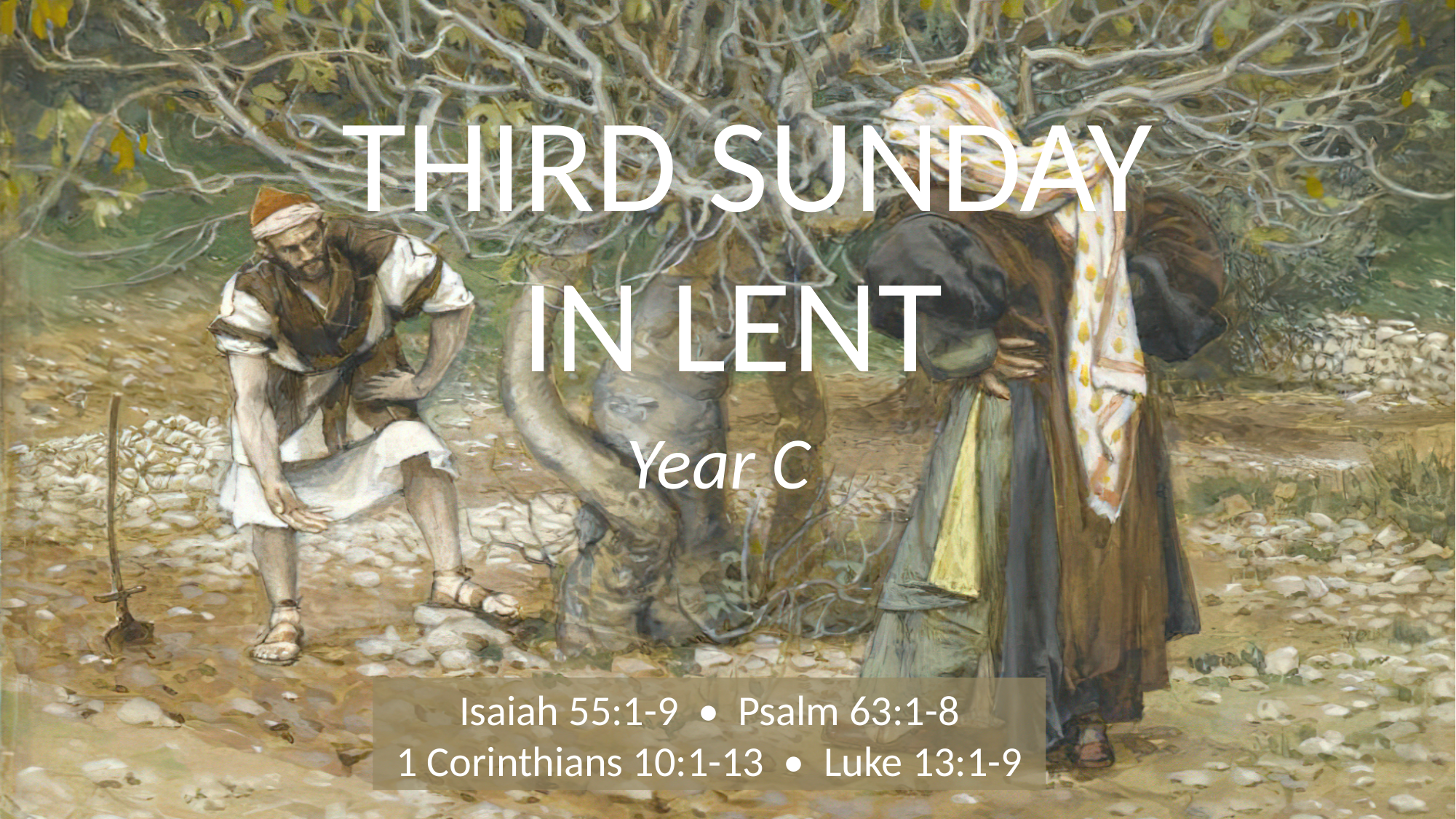

# THIRD SUNDAY IN LENT
Year C
Isaiah 55:1-9  •  Psalm 63:1-8
1 Corinthians 10:1-13  •  Luke 13:1-9